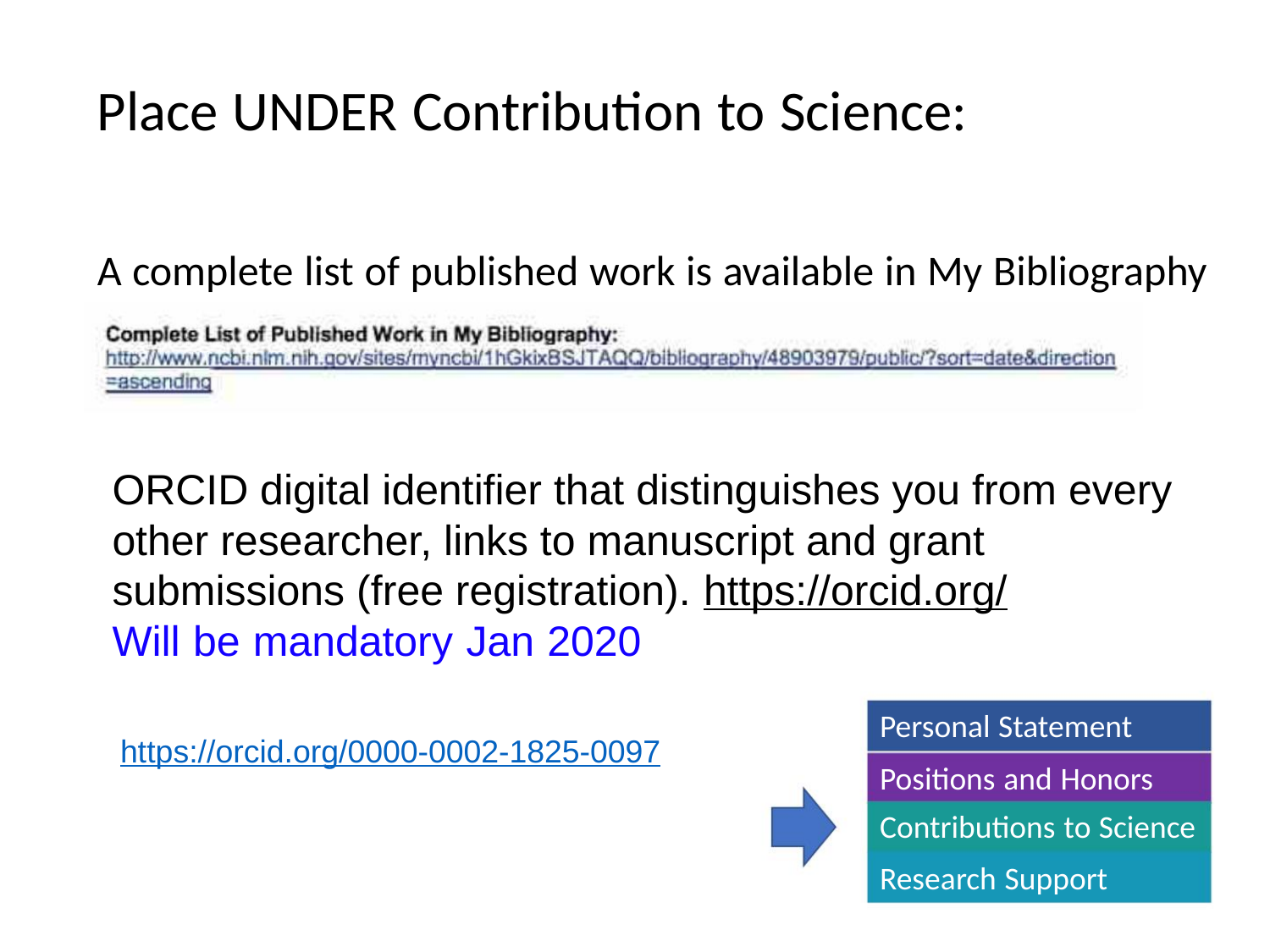

Place UNDER Contribution to Science:
A complete list of published work is available in My Bibliography
ORCID digital identifier that distinguishes you from every
other researcher, links to manuscript and grant
submissions (free registration). https://orcid.org/
Will be mandatory Jan 2020
Personal Statement
https://orcid.org/0000-0002-1825-0097
Positions and Honors
Contributions to Science
Research Support